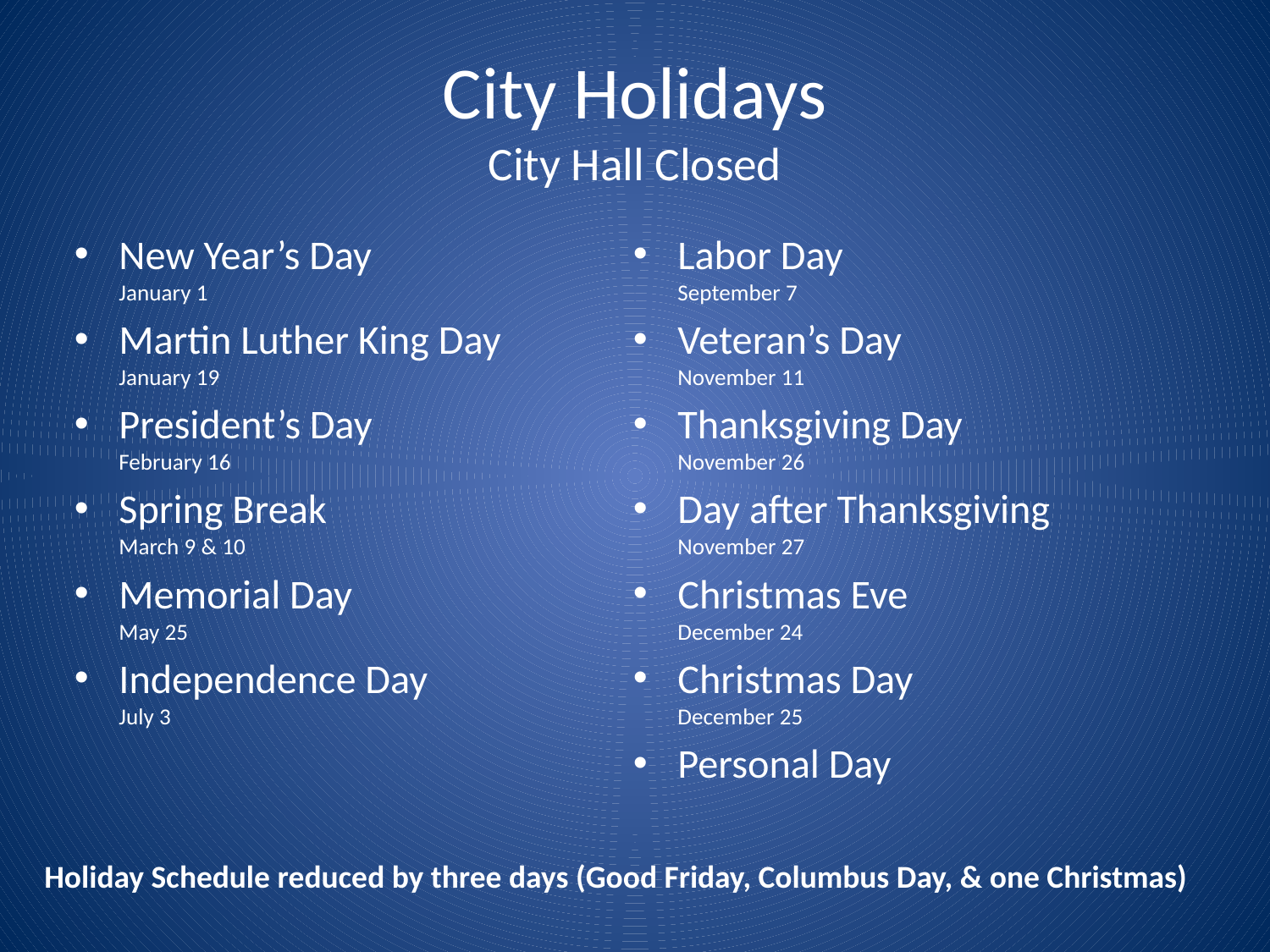

# City Holidays City Hall Closed
New Year’s Day
January 1
Martin Luther King Day
January 19
President’s Day
February 16
Spring Break
March 9 & 10
Memorial Day
May 25
Independence Day
July 3

Labor Day
September 7
Veteran’s Day
November 11
Thanksgiving Day
November 26
Day after Thanksgiving
November 27
Christmas Eve
December 24
Christmas Day
December 25
Personal Day

Holiday Schedule reduced by three days (Good Friday, Columbus Day, & one Christmas)